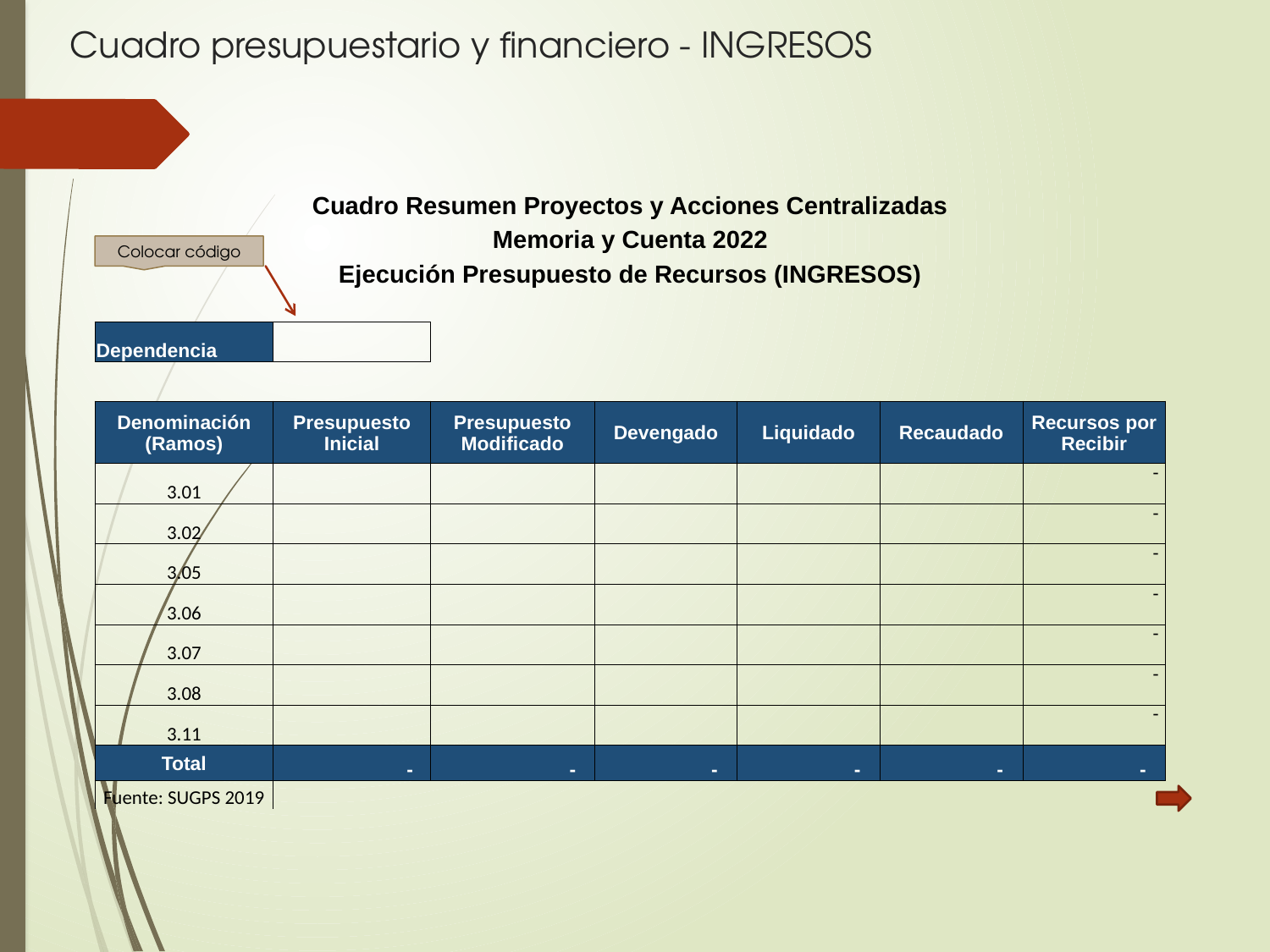

# Cuadro presupuestario y financiero - INGRESOS
| Cuadro Resumen Proyectos y Acciones Centralizadas |  |  |  |  |  |  |
| --- | --- | --- | --- | --- | --- | --- |
| Memoria y Cuenta 2022 |  |  |  |  |  |  |
| Ejecución Presupuesto de Recursos (INGRESOS) |  |  |  |  |  |  |
|  |  |  |  |  |  |  |
| Dependencia |  |  |  |  |  |  |
|  |  |  |  |  |  |  |
| Denominación (Ramos) | Presupuesto Inicial | Presupuesto Modificado | Devengado | Liquidado | Recaudado | Recursos por Recibir |
| 3.01 |  |  |  |  |  | - |
| 3.02 |  |  |  |  |  | - |
| 3.05 |  |  |  |  |  | - |
| 3.06 |  |  |  |  |  | - |
| 3.07 |  |  |  |  |  | - |
| 3.08 |  |  |  |  |  | - |
| 3.11 |  |  |  |  |  | - |
| Total | - | - | - | - | - | - |
| Fuente: SUGPS 2019 |  |  |  |  |  |  |
Colocar código